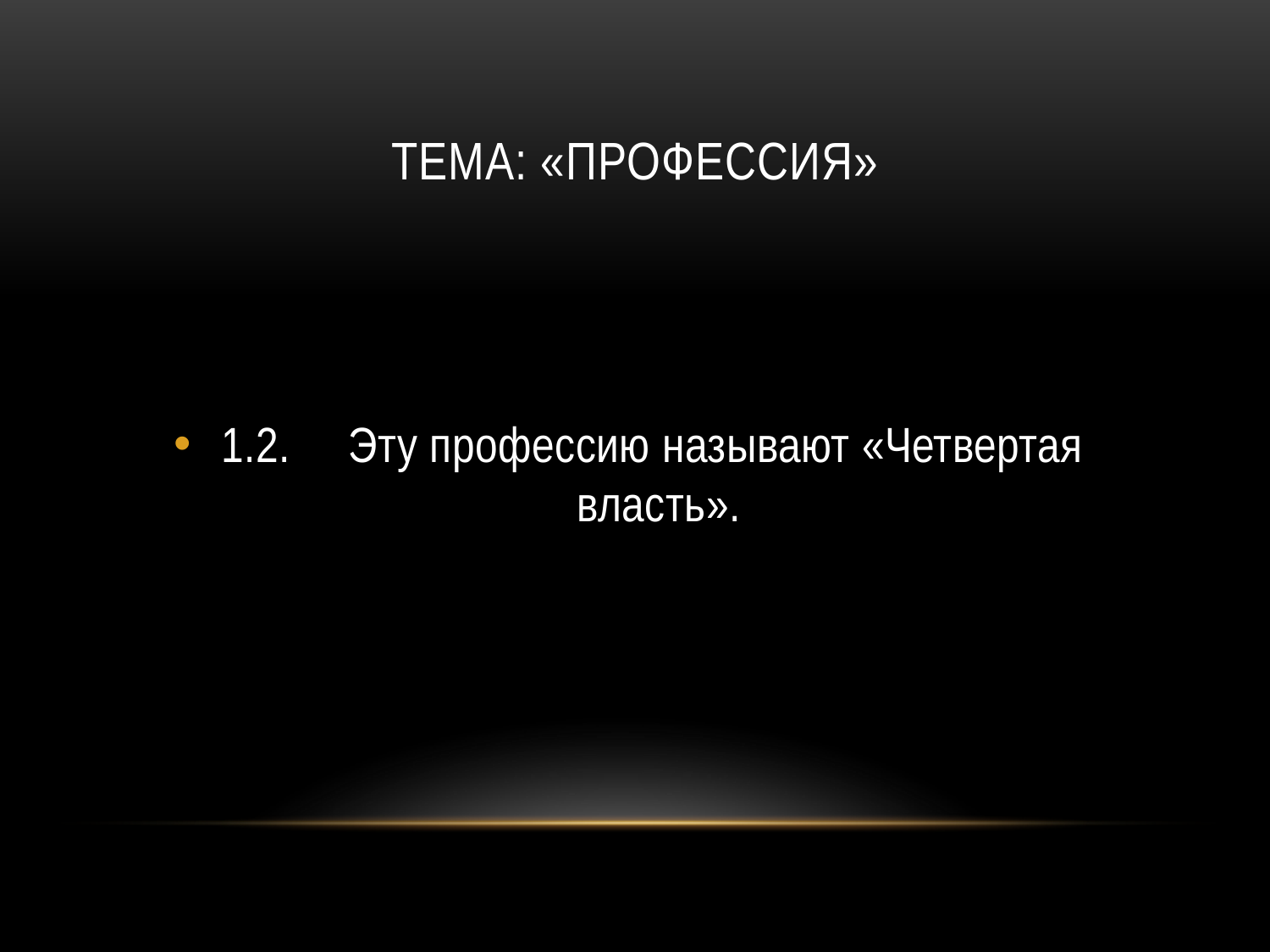

# Тема: «ПРОФЕССИЯ»

1.2.	Эту профессию называют «Четвертая  власть».